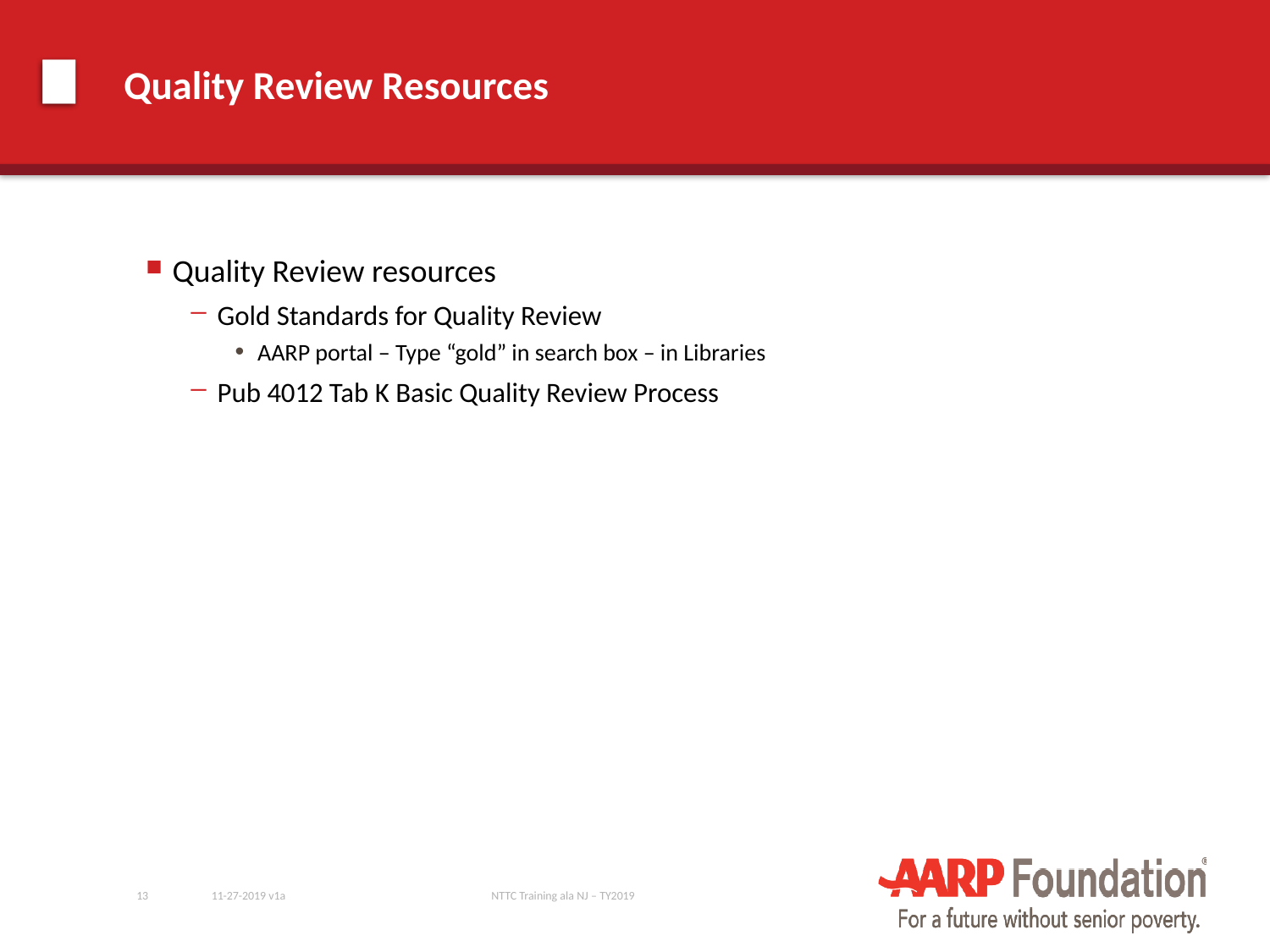

# Quality Review Resources
Quality Review resources
Gold Standards for Quality Review
AARP portal – Type “gold” in search box – in Libraries
Pub 4012 Tab K Basic Quality Review Process

13
11-27-2019 v1a
NTTC Training ala NJ – TY2019